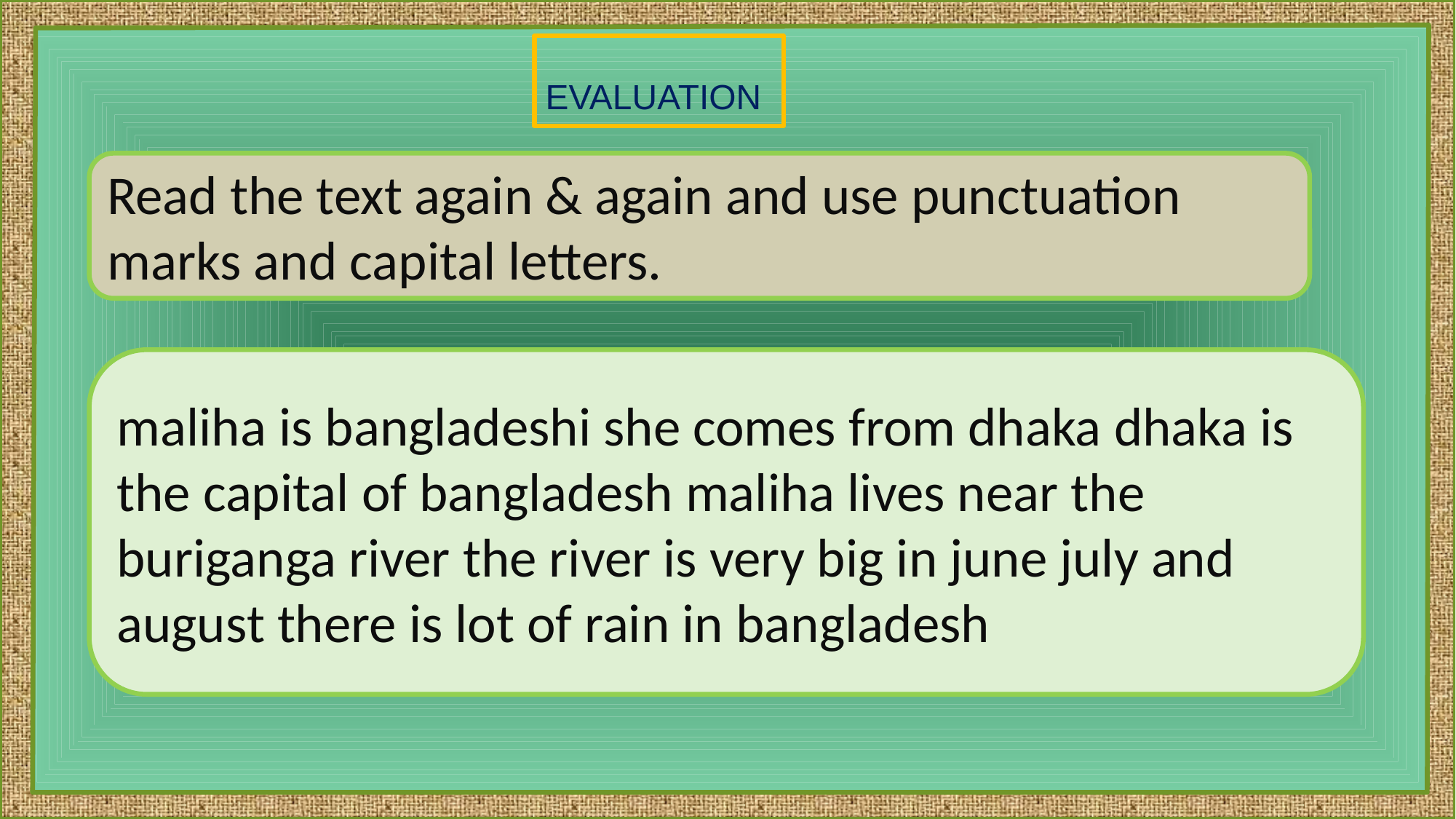

Evaluation
Read the text again & again and use punctuation marks and capital letters.
maliha is bangladeshi she comes from dhaka dhaka is the capital of bangladesh maliha lives near the buriganga river the river is very big in june july and august there is lot of rain in bangladesh